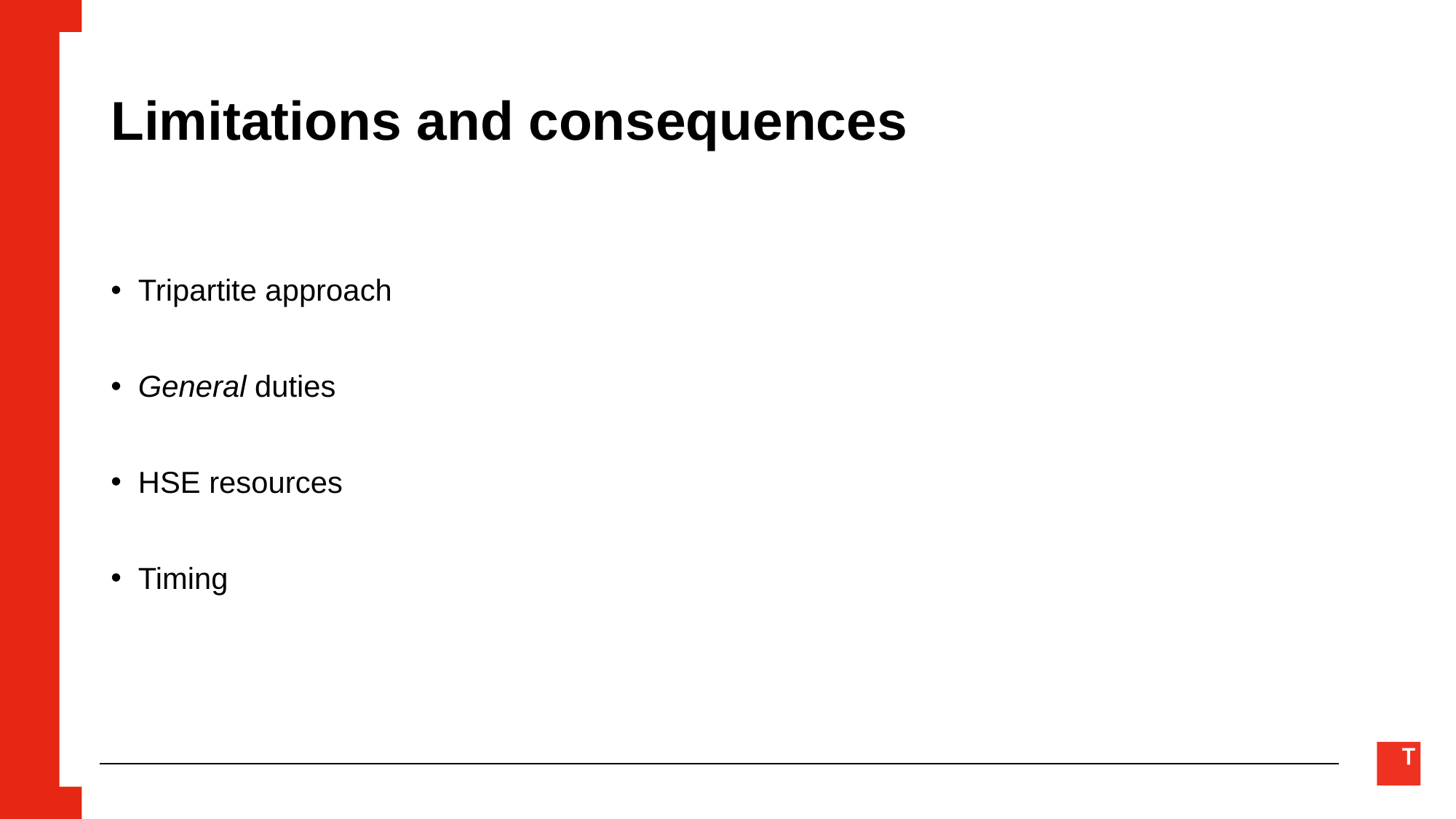

# Limitations and consequences

Tripartite approach

General duties

HSE resources

Timing